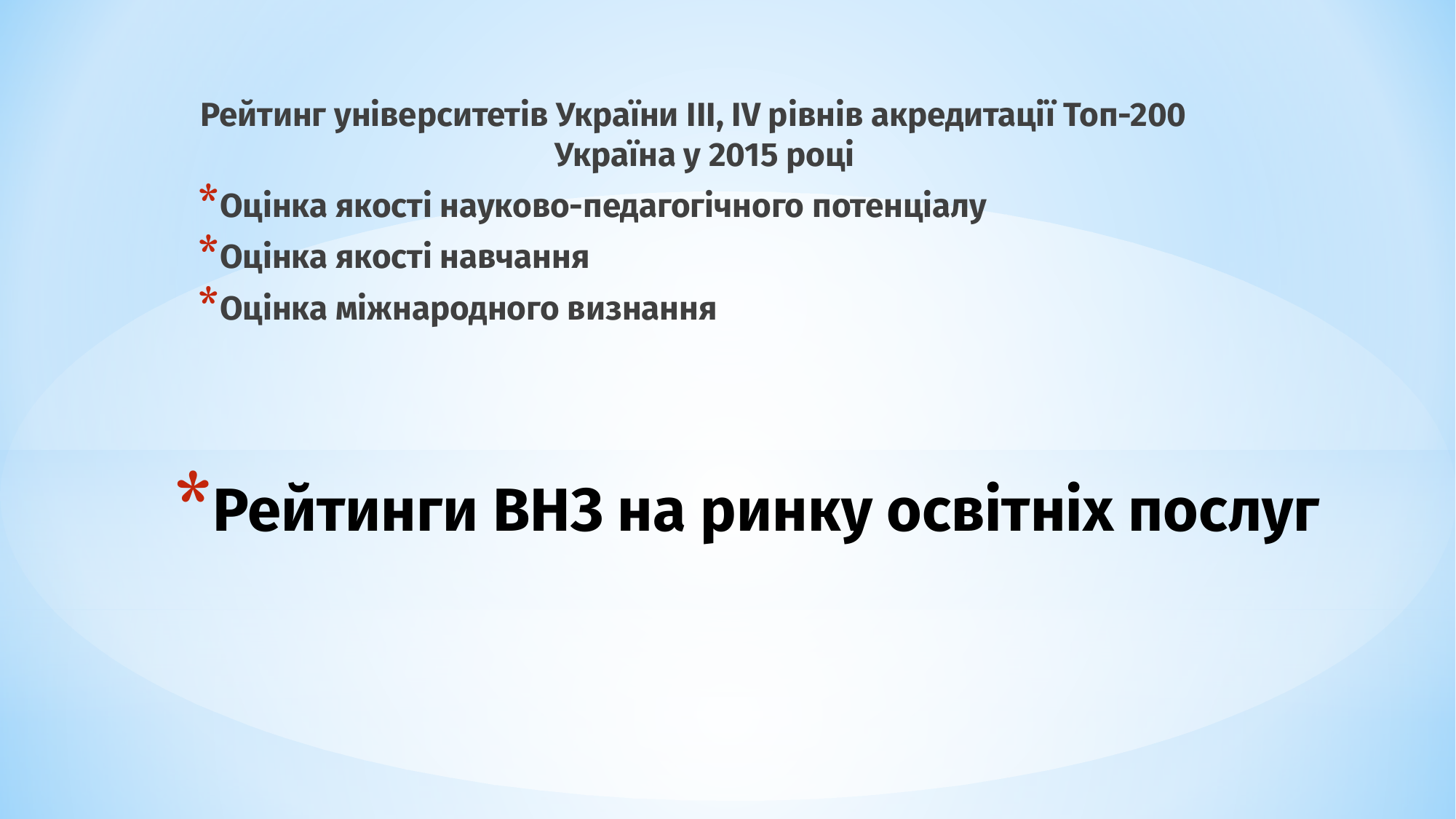

Рейтинг університетів України III, IV рівнів акредитації Топ-200 Україна у 2015 році
Оцінка якості науково-педагогічного потенціалу
Оцінка якості навчання
Оцінка міжнародного визнання

# Рейтинги ВНЗ на ринку освітніх послуг